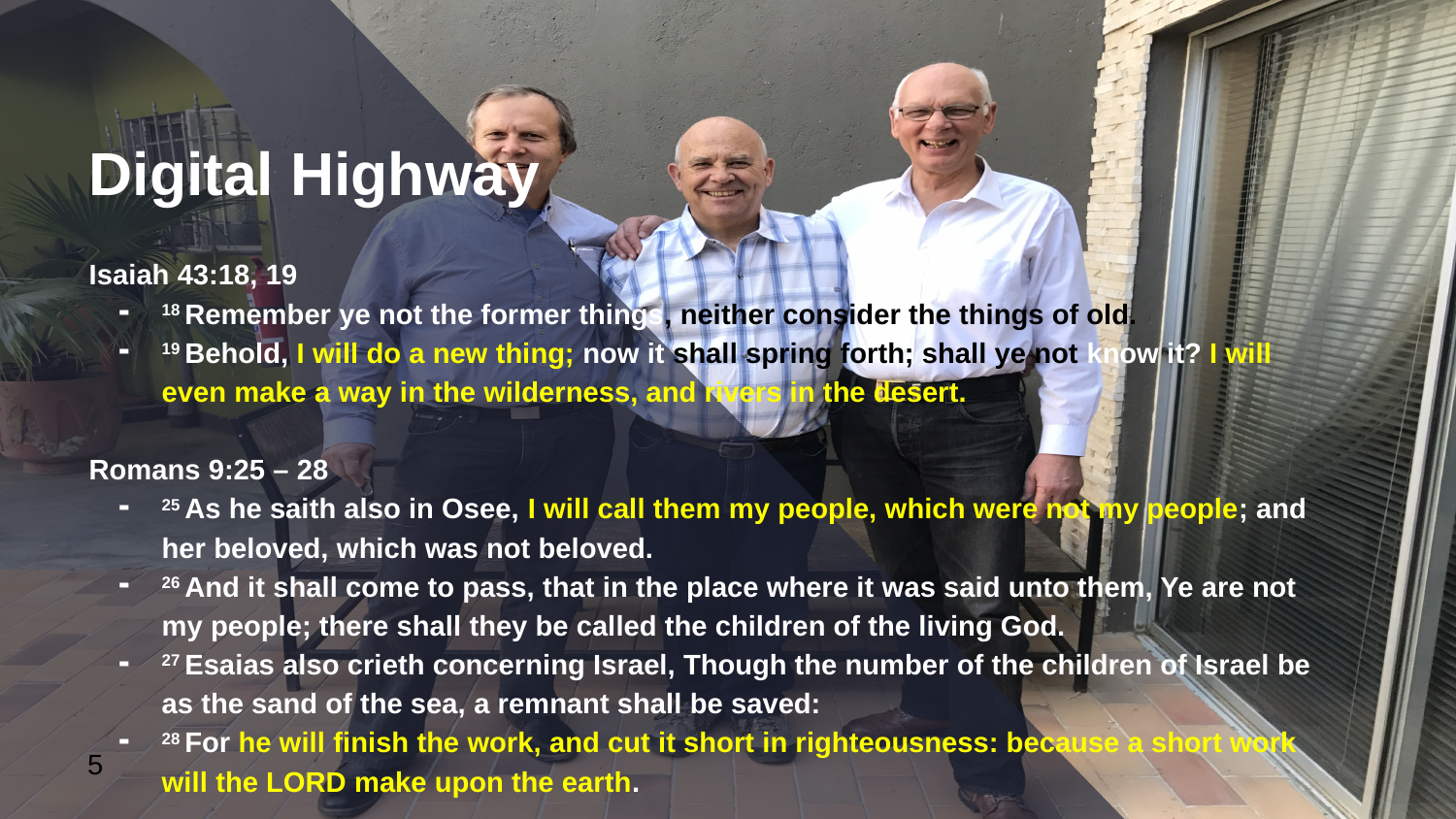

Digital Highway
Isaiah 43:18, 19
18 Remember ye not the former things, neither consider the things of old.
19 Behold, I will do a new thing; now it shall spring forth; shall ye not know it? I will even make a way in the wilderness, and rivers in the desert.

Romans 9:25 – 28
25 As he saith also in Osee, I will call them my people, which were not my people; and her beloved, which was not beloved.
26 And it shall come to pass, that in the place where it was said unto them, Ye are not my people; there shall they be called the children of the living God.
27 Esaias also crieth concerning Israel, Though the number of the children of Israel be as the sand of the sea, a remnant shall be saved:
28 For he will finish the work, and cut it short in righteousness: because a short work will the LORD make upon the earth.

5